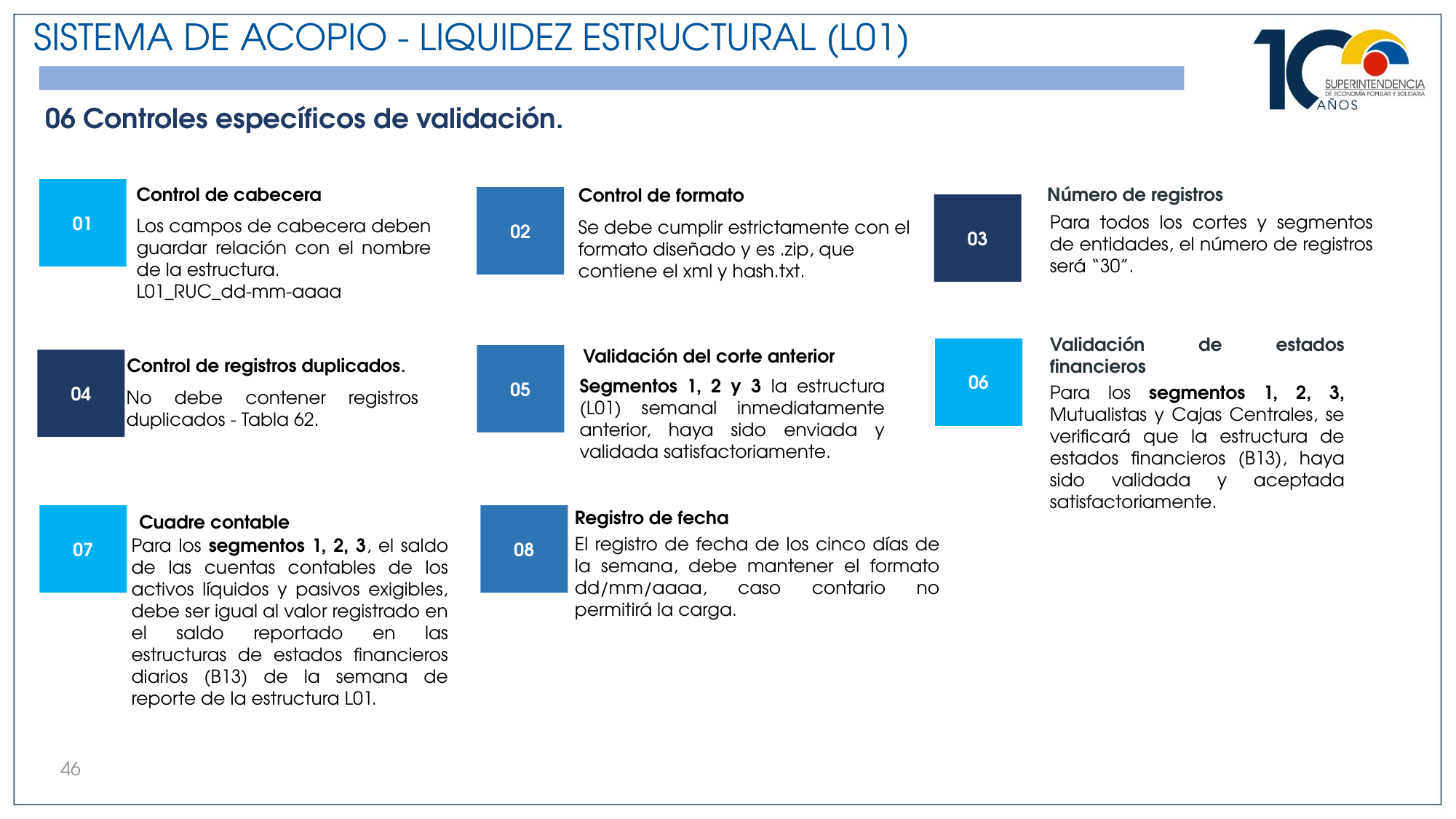

SISTEMA DE ACOPIO - LIQUIDEZ ESTRUCTURAL (L01)

06 Controles específicos de validación.
Control de cabecera
Número de registros
Control de formato
01
02
03
Para todos los cortes y segmentos de entidades, el número de registros será “30”.
Los campos de cabecera deben guardar relación con el nombre de la estructura.
L01_RUC_dd-mm-aaaa
Se debe cumplir estrictamente con el formato diseñado y es .zip, que contiene el xml y hash.txt.
Validación de estados financieros
06
Validación del corte anterior
05
Control de registros duplicados.
04
Segmentos 1, 2 y 3 la estructura (L01) semanal inmediatamente anterior, haya sido enviada y validada satisfactoriamente.

Para los segmentos 1, 2, 3, Mutualistas y Cajas Centrales, se verificará que la estructura de estados financieros (B13), haya sido validada y aceptada satisfactoriamente.
No debe contener registros duplicados - Tabla 62.
Registro de fecha
07
Cuadre contable
08
El registro de fecha de los cinco días de la semana, debe mantener el formato dd/mm/aaaa, caso contario no permitirá la carga.
Para los segmentos 1, 2, 3, el saldo de las cuentas contables de los activos líquidos y pasivos exigibles, debe ser igual al valor registrado en el saldo reportado en las estructuras de estados financieros diarios (B13) de la semana de reporte de la estructura L01.
46